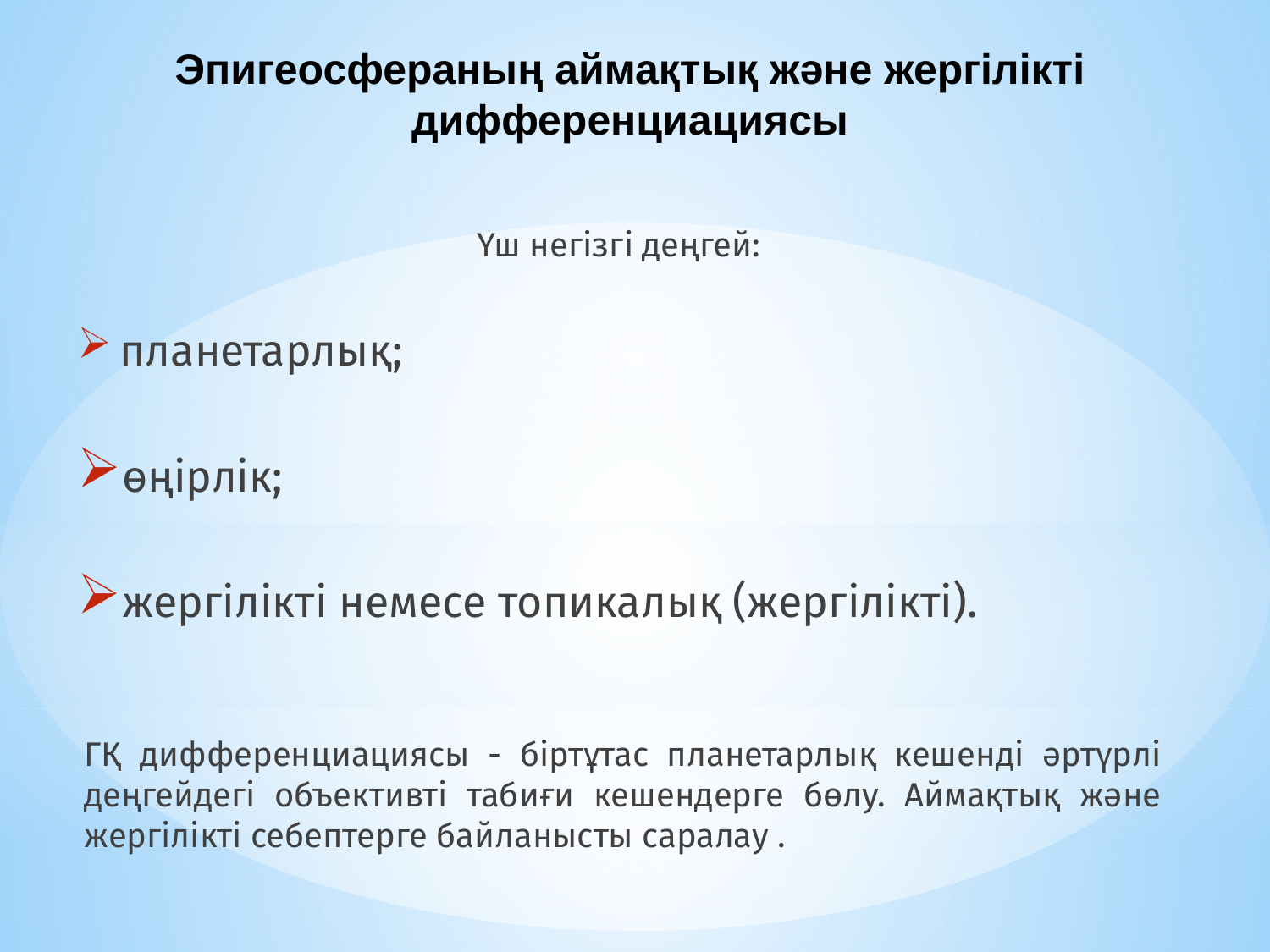

Эпигеосфераның аймақтық және жергілікті дифференциациясы

Үш негізгі деңгей:

 планетарлық;

 өңірлік;

 жергілікті немесе топикалық (жергілікті).

ГҚ дифференциациясы - біртұтас планетарлық кешенді әртүрлі деңгейдегі объективті табиғи кешендерге бөлу. Аймақтық және жергілікті себептерге байланысты саралау .